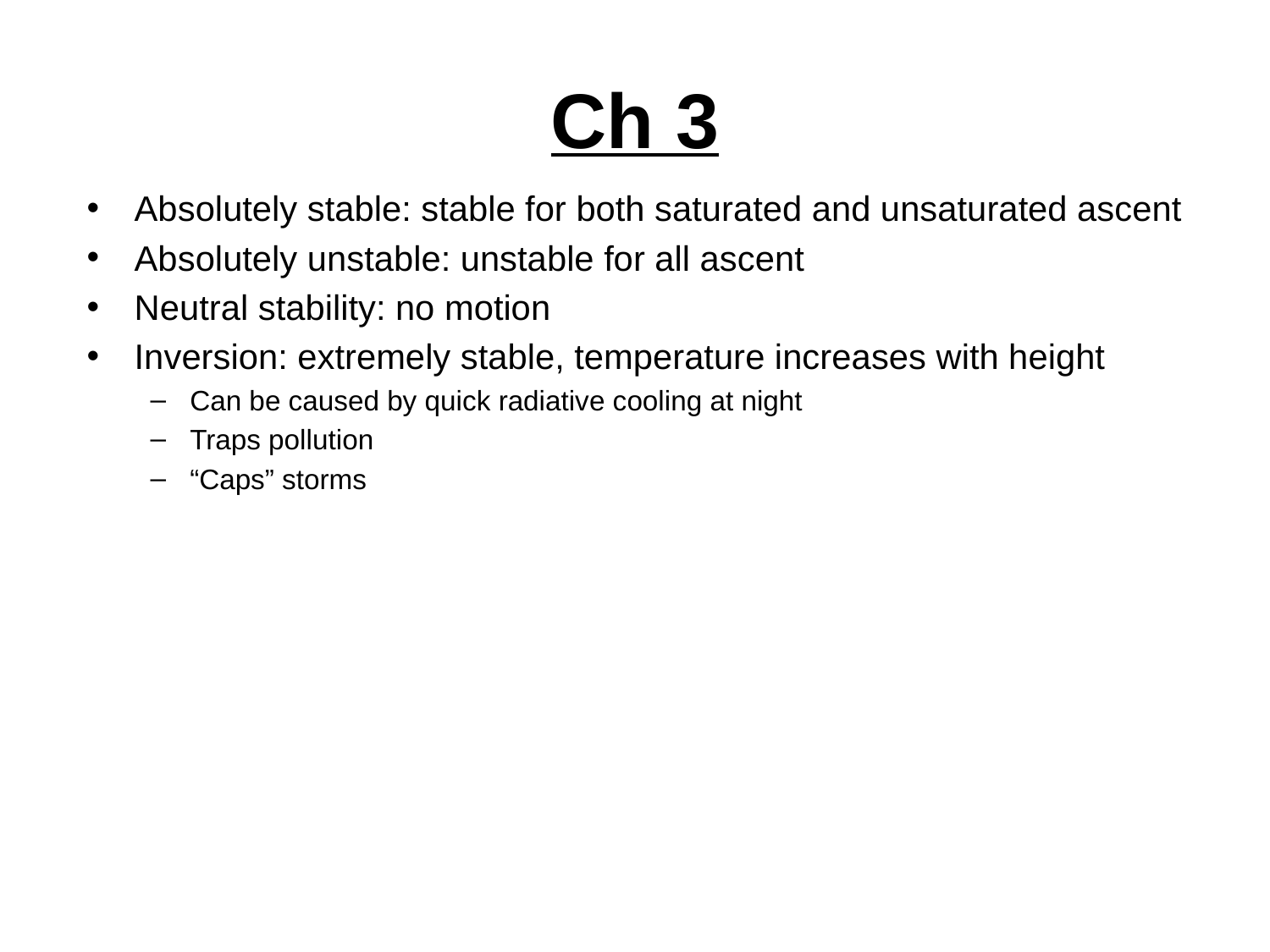

# Ch 3
Absolutely stable: stable for both saturated and unsaturated ascent
Absolutely unstable: unstable for all ascent
Neutral stability: no motion
Inversion: extremely stable, temperature increases with height
Can be caused by quick radiative cooling at night
Traps pollution
“Caps” storms